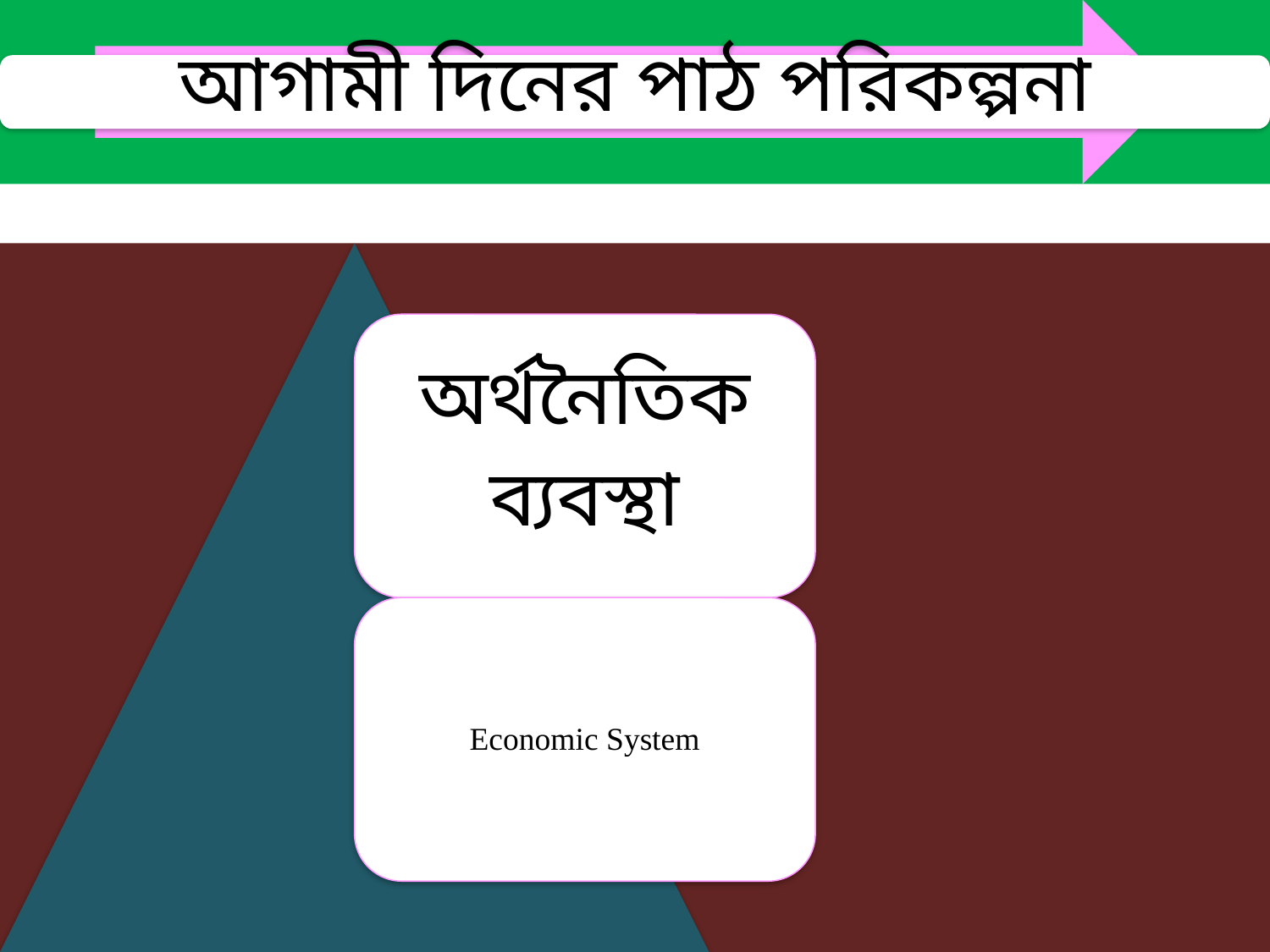

আগামী দিনের পাঠ পরিকল্পনা
অর্থনৈতিক ব্যবস্থা
Economic System